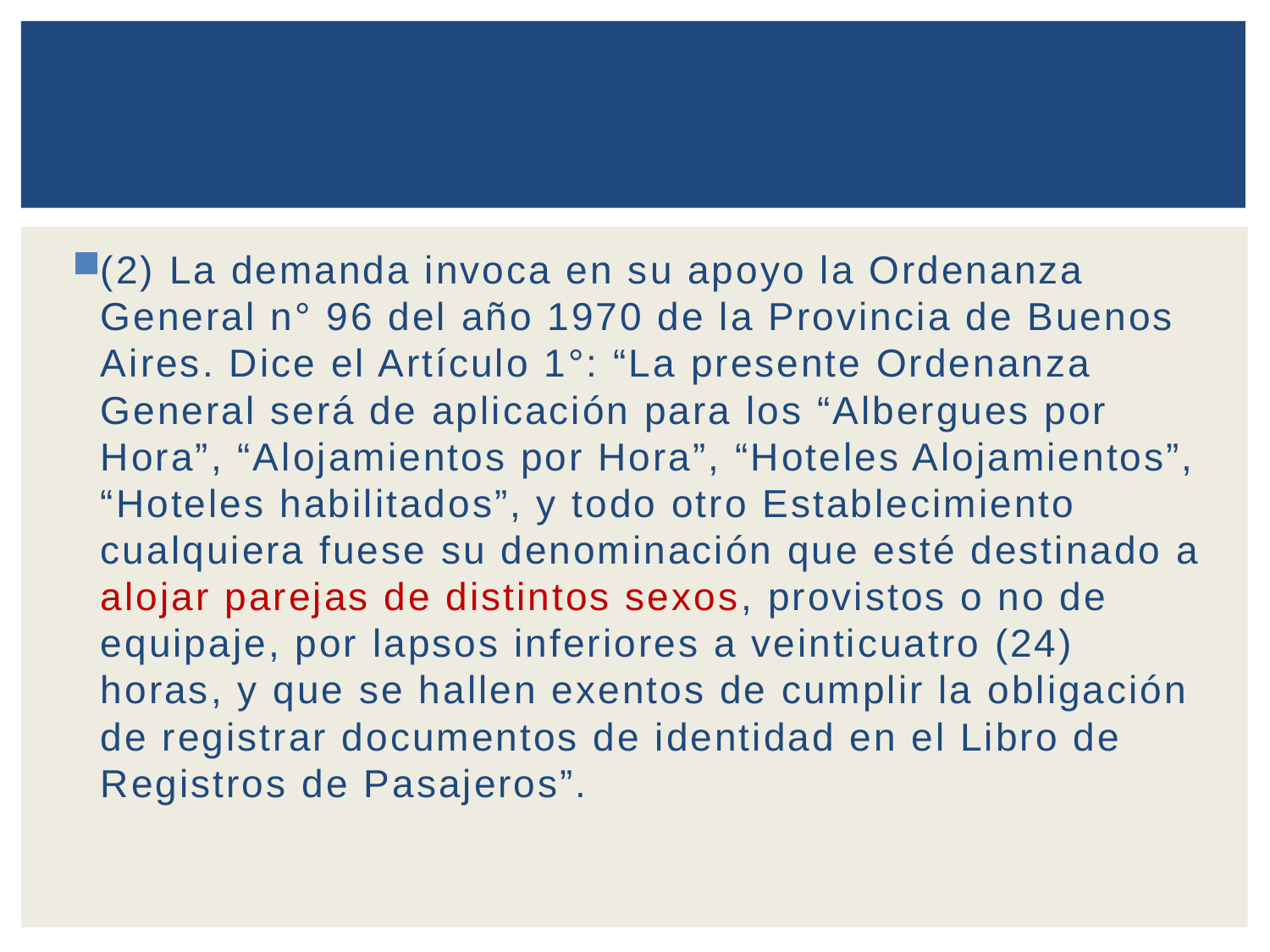

(2) La demanda invoca en su apoyo la Ordenanza General n° 96 del año 1970 de la Provincia de Buenos Aires. Dice el Artículo 1°: “La presente Ordenanza General será de aplicación para los “Albergues por Hora”, “Alojamientos por Hora”, “Hoteles Alojamientos”, “Hoteles habilitados”, y todo otro Establecimiento cualquiera fuese su denominación que esté destinado a alojar parejas de distintos sexos, provistos o no de equipaje, por lapsos inferiores a veinticuatro (24) horas, y que se hallen exentos de cumplir la obligación de registrar documentos de identidad en el Libro de Registros de Pasajeros”.